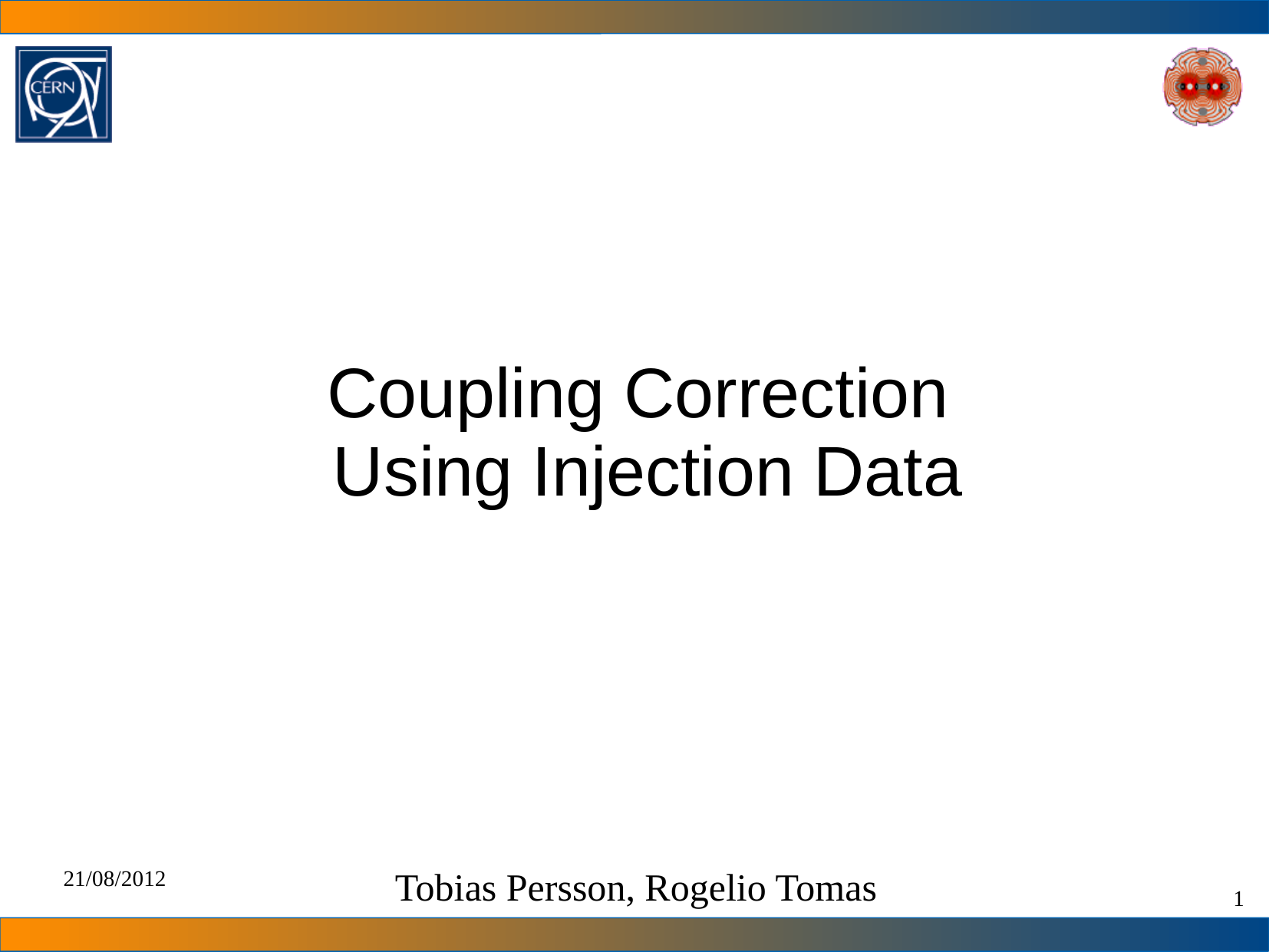

Coupling Correction
Using Injection Data
Tobias Persson, Rogelio Tomas
21/08/2012
1